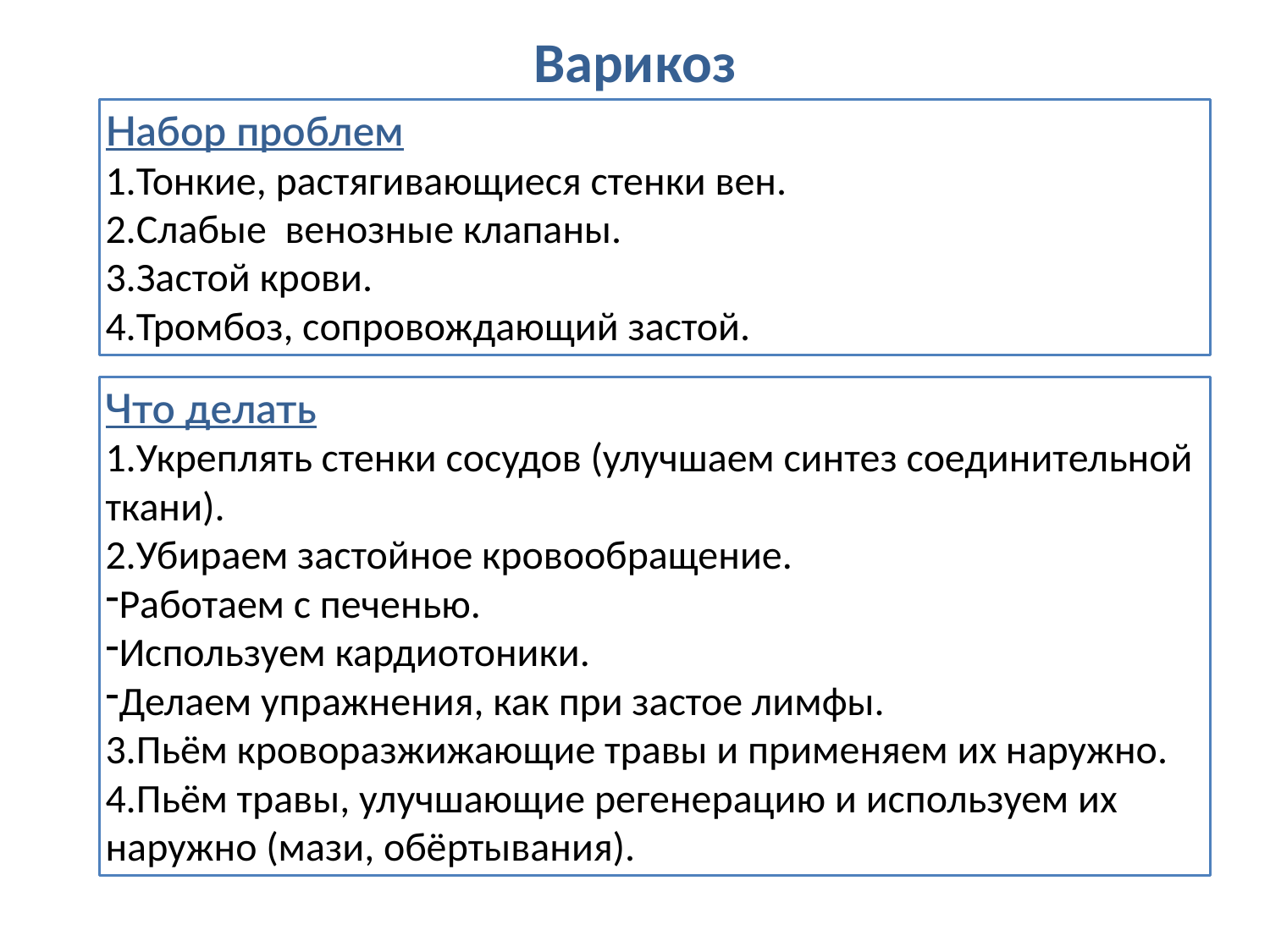

Варикоз
Набор проблем
Тонкие, растягивающиеся стенки вен.
Слабые  венозные клапаны.
Застой крови.
Тромбоз, сопровождающий застой.
Что делать
Укреплять стенки сосудов (улучшаем синтез соединительной ткани).
Убираем застойное кровообращение.
Работаем с печенью.
Используем кардиотоники.
Делаем упражнения, как при застое лимфы.
Пьём кроворазжижающие травы и применяем их наружно.
Пьём травы, улучшающие регенерацию и используем их наружно (мази, обёртывания).